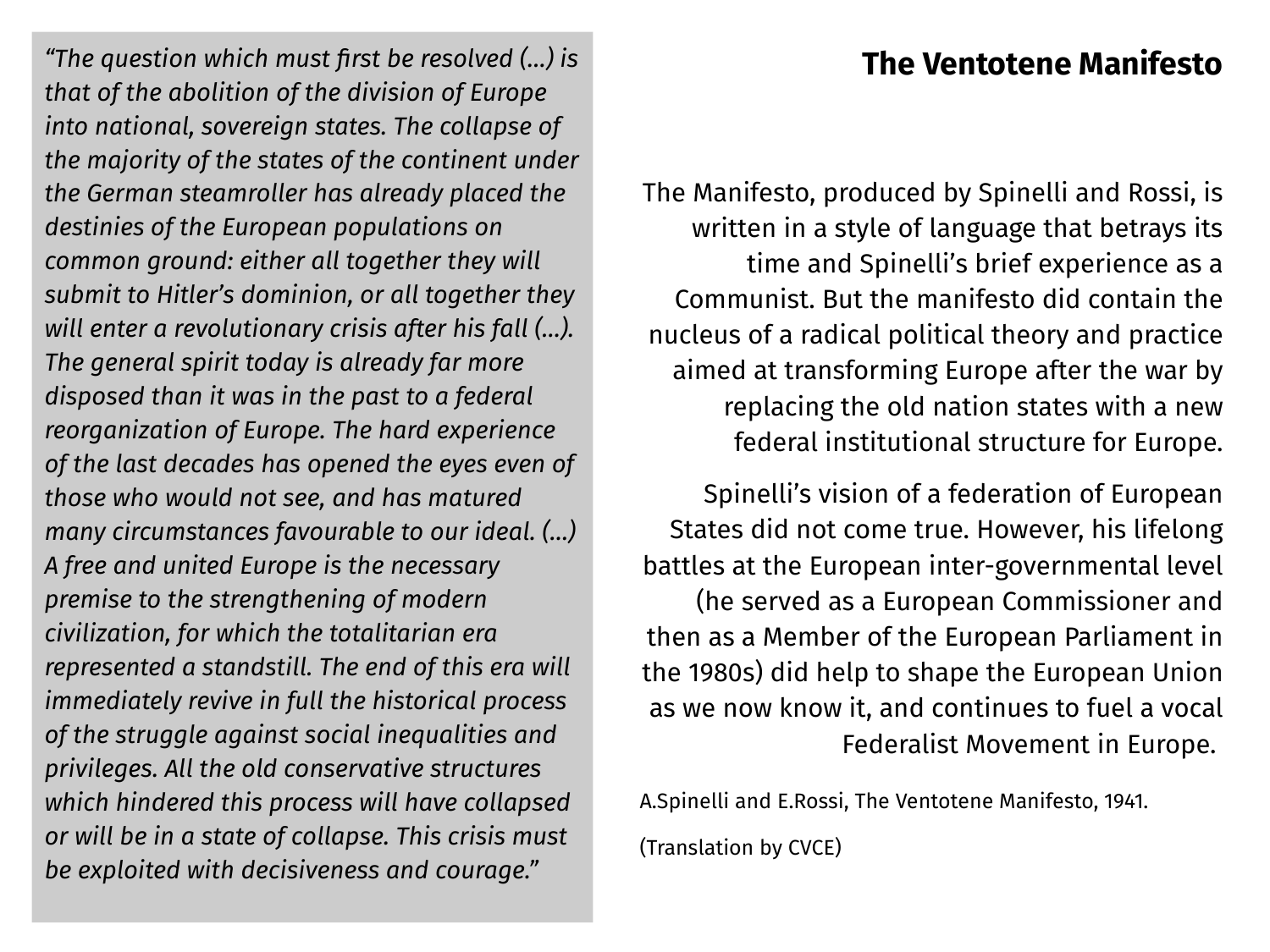

“The question which must first be resolved (…) is that of the abolition of the division of Europe into national, sovereign states. The collapse of the majority of the states of the continent under the German steamroller has already placed the destinies of the European populations on common ground: either all together they will submit to Hitler’s dominion, or all together they will enter a revolutionary crisis after his fall (…). The general spirit today is already far more disposed than it was in the past to a federal reorganization of Europe. The hard experience of the last decades has opened the eyes even of those who would not see, and has matured many circumstances favourable to our ideal. (…) A free and united Europe is the necessary premise to the strengthening of modern civilization, for which the totalitarian era represented a standstill. The end of this era will immediately revive in full the historical process of the struggle against social inequalities and privileges. All the old conservative structures which hindered this process will have collapsed or will be in a state of collapse. This crisis must be exploited with decisiveness and courage.”

# The Ventotene Manifesto
The Manifesto, produced by Spinelli and Rossi, is written in a style of language that betrays its time and Spinelli’s brief experience as a Communist. But the manifesto did contain the nucleus of a radical political theory and practice aimed at transforming Europe after the war by replacing the old nation states with a new federal institutional structure for Europe.
Spinelli’s vision of a federation of European States did not come true. However, his lifelong battles at the European inter-governmental level (he served as a European Commissioner and then as a Member of the European Parliament in the 1980s) did help to shape the European Union as we now know it, and continues to fuel a vocal Federalist Movement in Europe.
A.Spinelli and E.Rossi, The Ventotene Manifesto, 1941.
(Translation by CVCE)